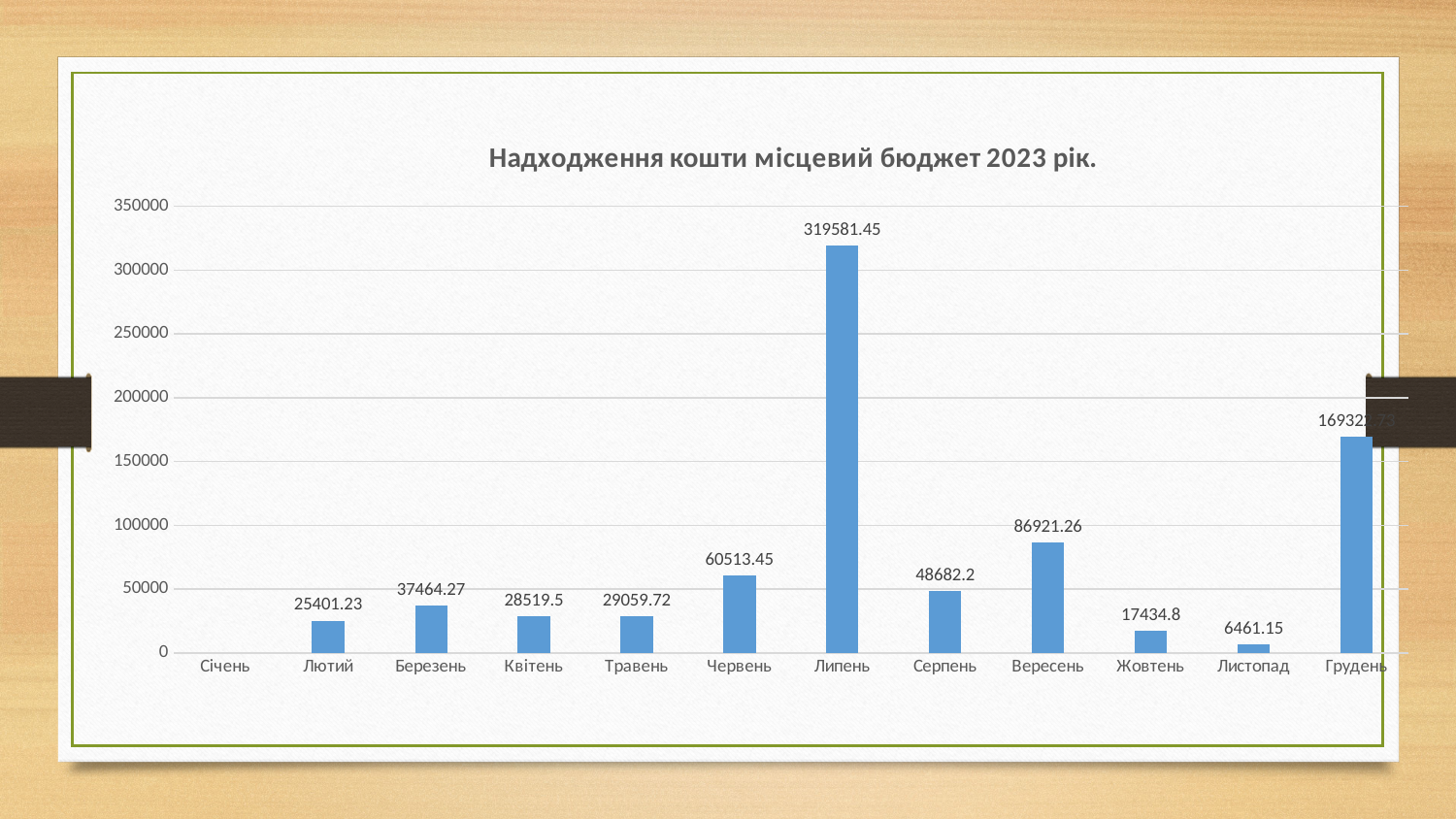

### Chart: Надходження кошти місцевий бюджет 2023 рік.

| Category |  |
|---|---|
| Січень | None |
| Лютий | 25401.23 |
| Березень | 37464.27 |
| Квітень | 28519.5 |
| Травень | 29059.72 |
| Червень | 60513.45 |
| Липень | 319581.45 |
| Серпень | 48682.2 |
| Вересень | 86921.26000000001 |
| Жовтень | 17434.8 |
| Листопад | 6461.15 |
| Грудень | 169322.73 |